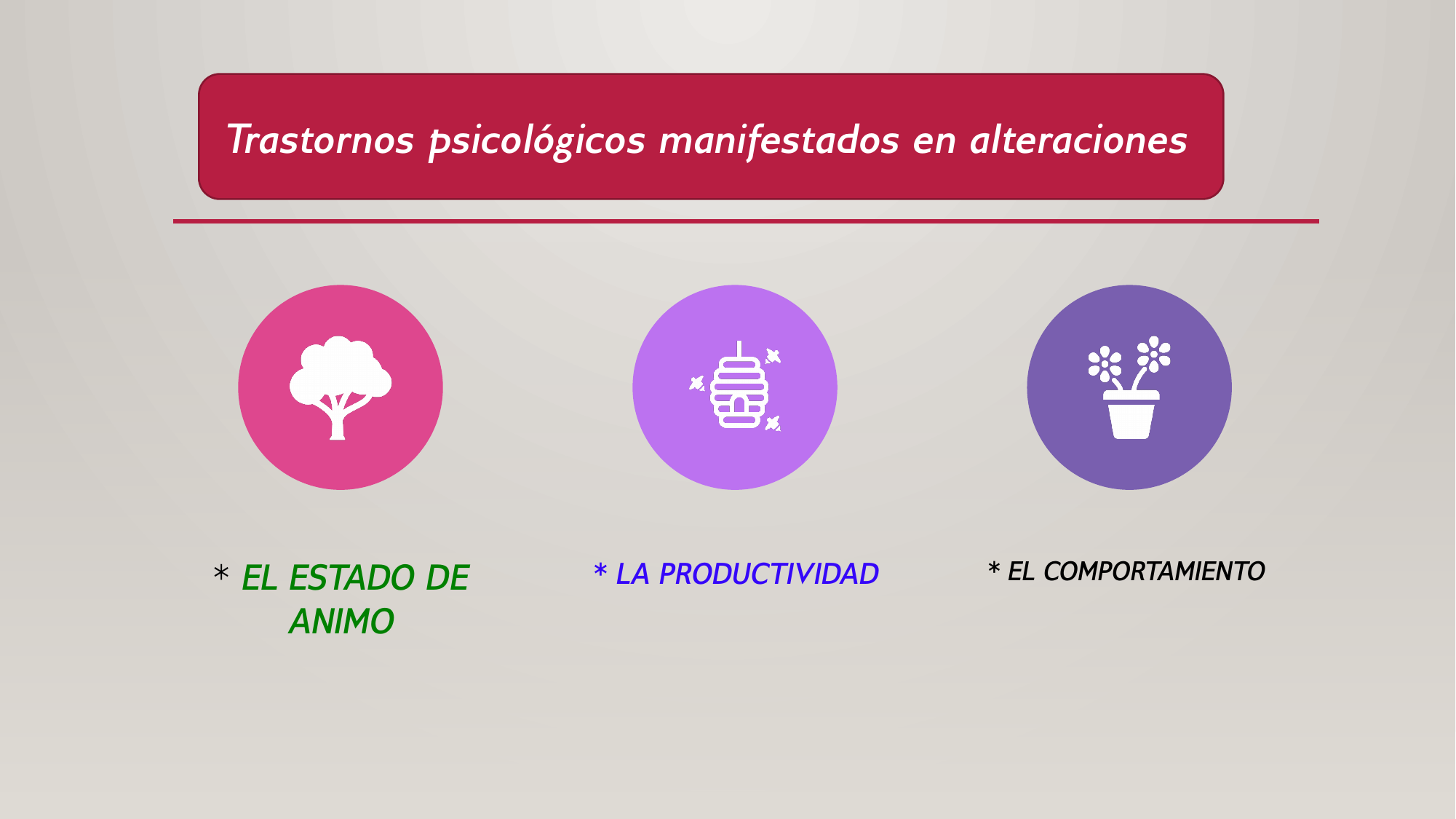

Trastornos psicológicos manifestados en alteraciones
* EL ESTADO DE ANIMO
* LA PRODUCTIVIDAD
* EL COMPORTAMIENTO